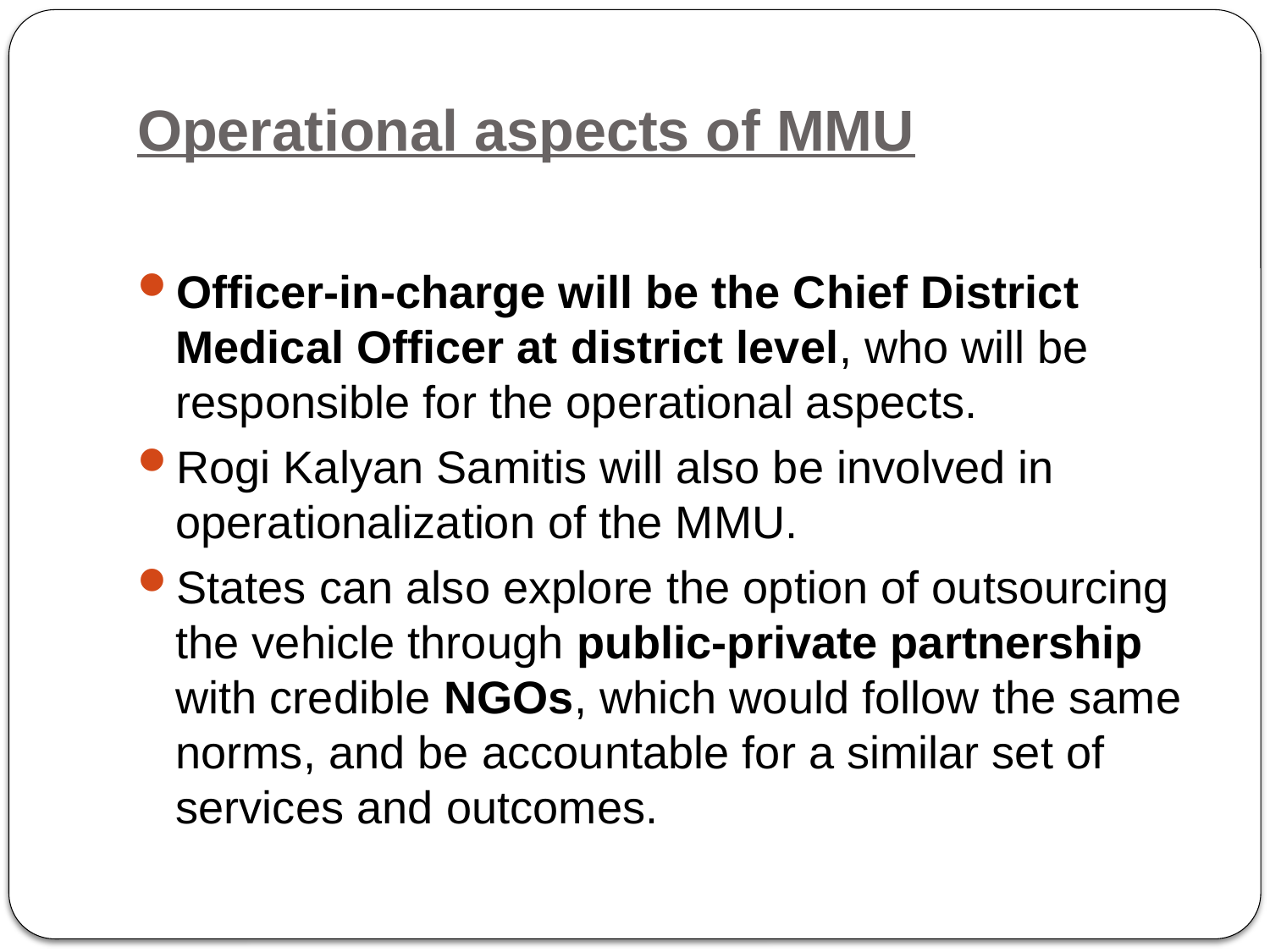

# Operational aspects of MMU
Officer-in-charge will be the Chief District Medical Officer at district level, who will be responsible for the operational aspects.
Rogi Kalyan Samitis will also be involved in operationalization of the MMU.
States can also explore the option of outsourcing the vehicle through public-private partnership with credible NGOs, which would follow the same norms, and be accountable for a similar set of services and outcomes.